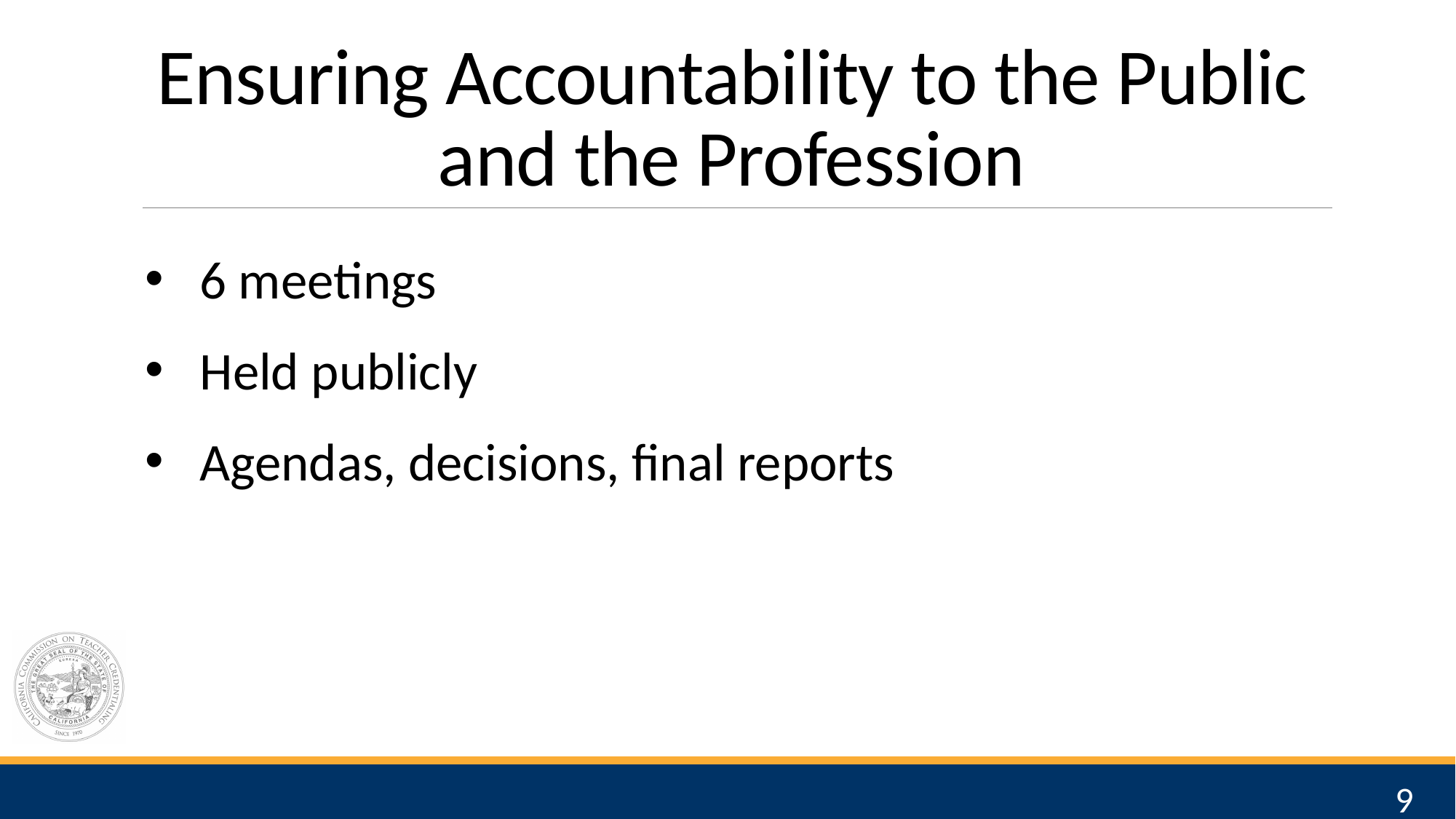

# Ensuring Accountability to the Public and the Profession
6 meetings
Held publicly
Agendas, decisions, final reports
9